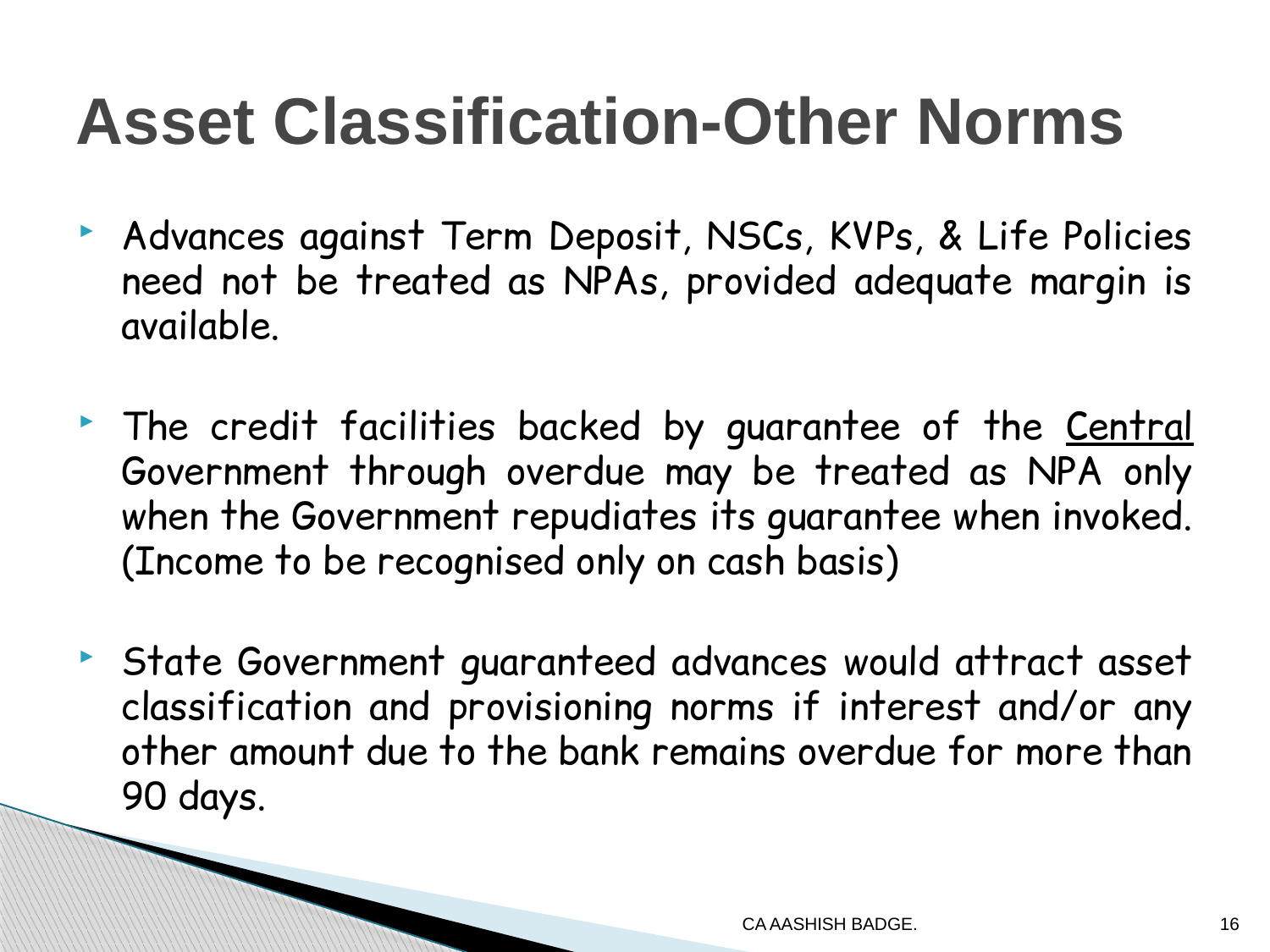

# Asset Classification-Other Norms
Advances against Term Deposit, NSCs, KVPs, & Life Policies need not be treated as NPAs, provided adequate margin is available.

The credit facilities backed by guarantee of the Central Government through overdue may be treated as NPA only when the Government repudiates its guarantee when invoked.(Income to be recognised only on cash basis)

State Government guaranteed advances would attract asset classification and provisioning norms if interest and/or any other amount due to the bank remains overdue for more than 90 days.

CA AASHISH BADGE.
16